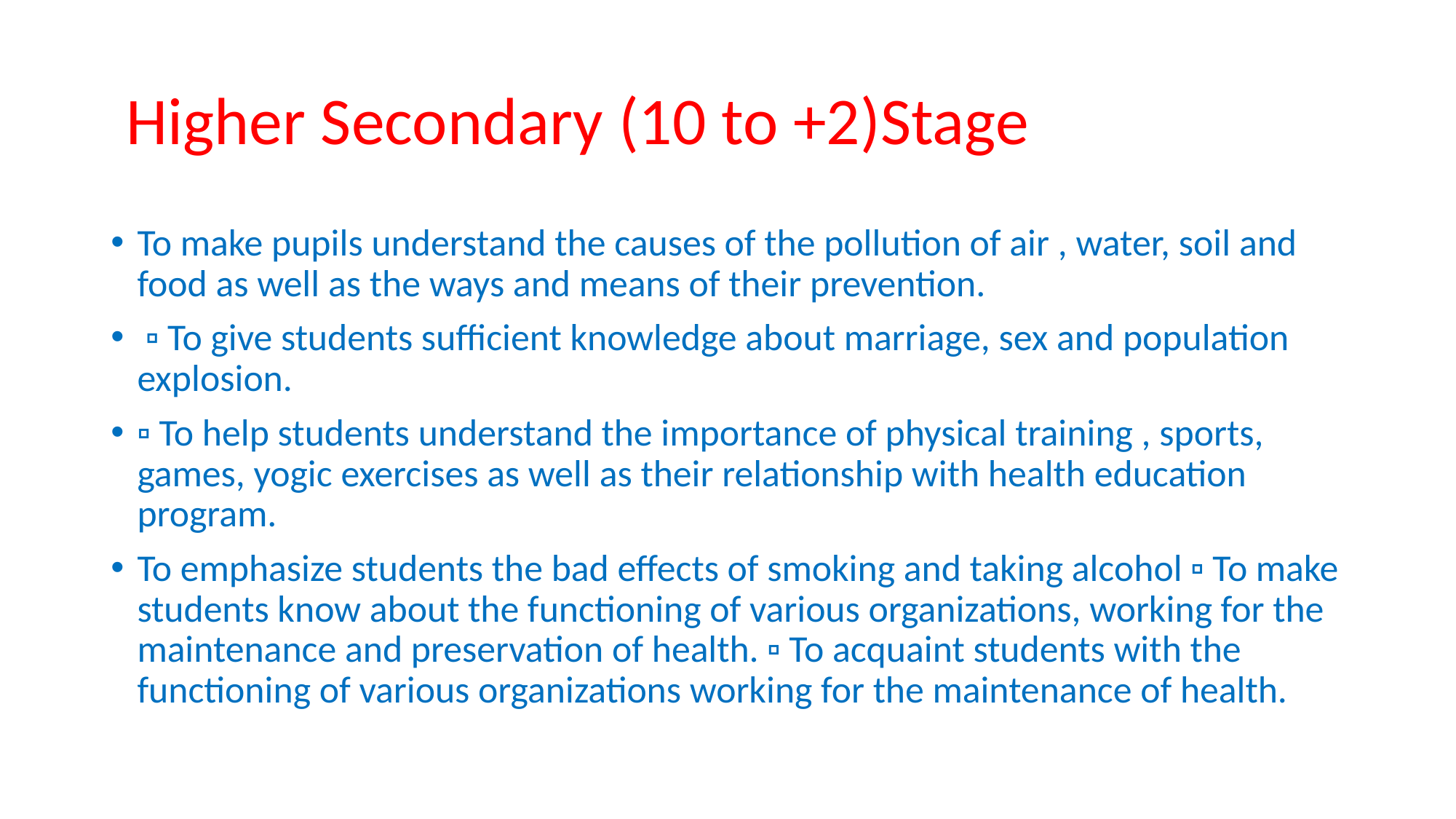

# Higher Secondary (10 to +2)Stage
To make pupils understand the causes of the pollution of air , water, soil and food as well as the ways and means of their prevention.
 ▫ To give students sufficient knowledge about marriage, sex and population explosion.
▫ To help students understand the importance of physical training , sports, games, yogic exercises as well as their relationship with health education program.
To emphasize students the bad effects of smoking and taking alcohol ▫ To make students know about the functioning of various organizations, working for the maintenance and preservation of health. ▫ To acquaint students with the functioning of various organizations working for the maintenance of health.